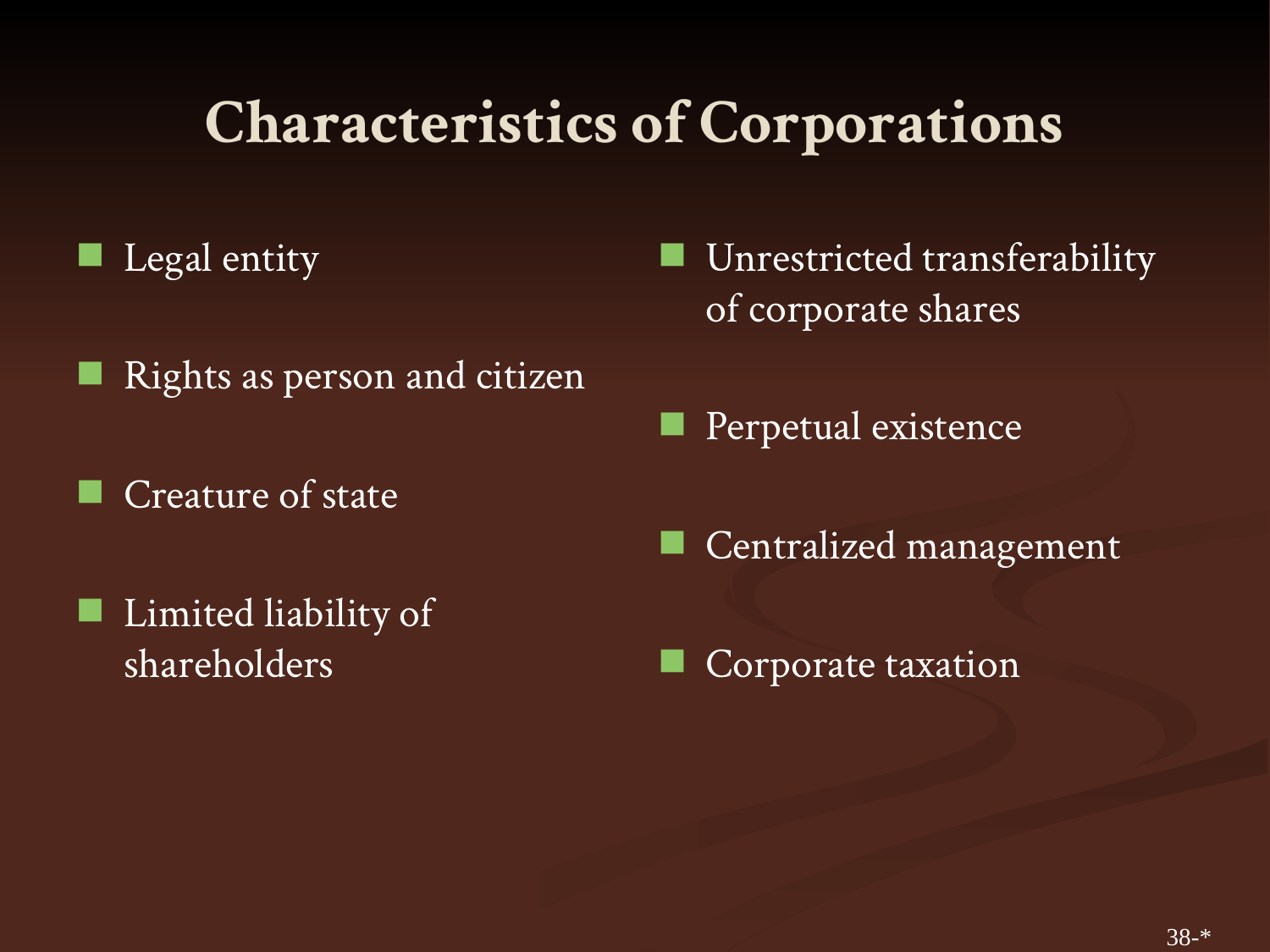

# Characteristics of Corporations
Legal entity

Rights as person and citizen

Creature of state

Limited liability of shareholders

Unrestricted transferability of corporate shares

Perpetual existence

Centralized management

Corporate taxation

38-*